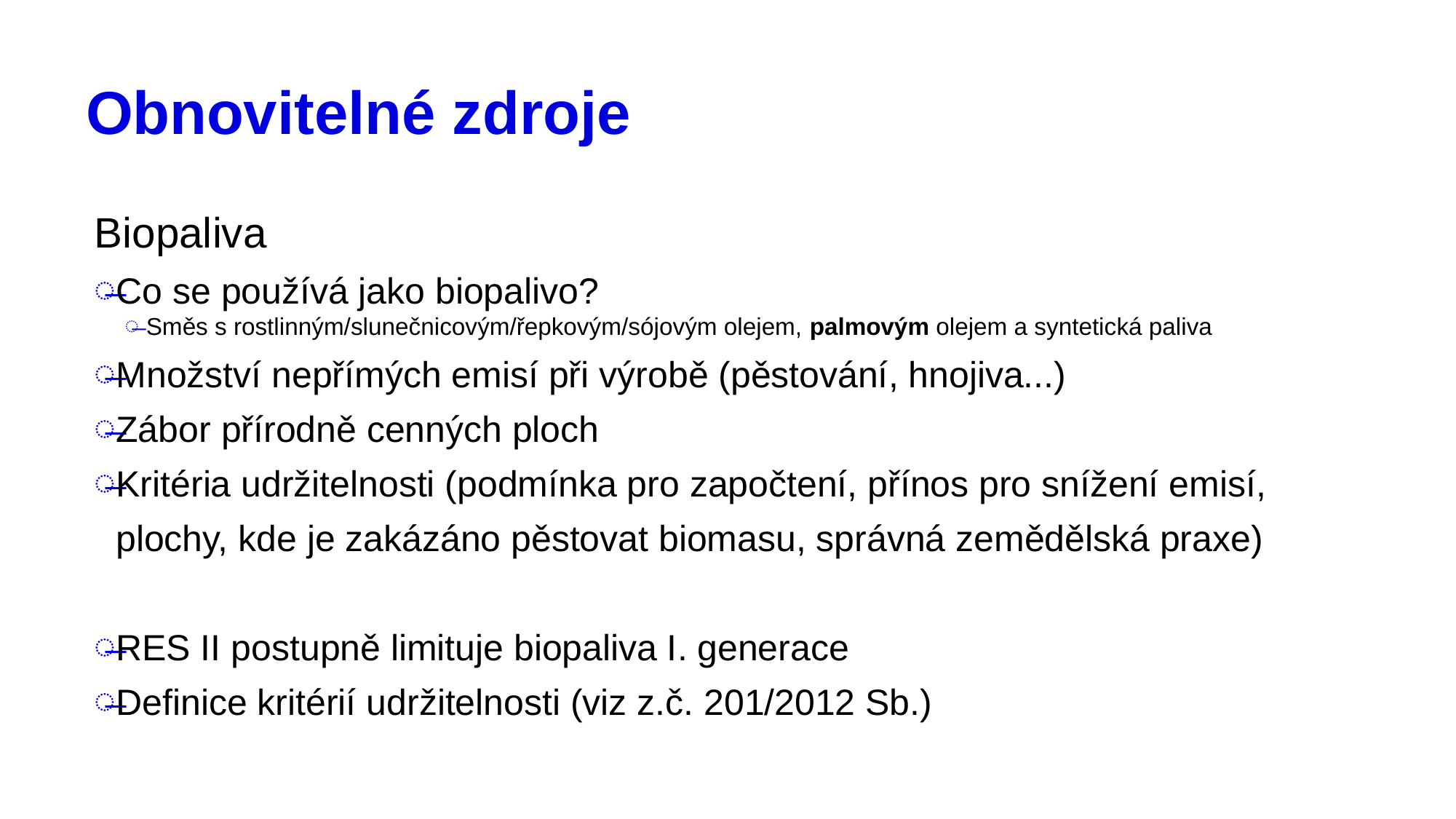

# Obnovitelné zdroje
Biopaliva
Co se používá jako biopalivo?
Směs s rostlinným/slunečnicovým/řepkovým/sójovým olejem, palmovým olejem a syntetická paliva
Množství nepřímých emisí při výrobě (pěstování, hnojiva...)
Zábor přírodně cenných ploch
Kritéria udržitelnosti (podmínka pro započtení, přínos pro snížení emisí, plochy, kde je zakázáno pěstovat biomasu, správná zemědělská praxe)

RES II postupně limituje biopaliva I. generace
Definice kritérií udržitelnosti (viz z.č. 201/2012 Sb.)